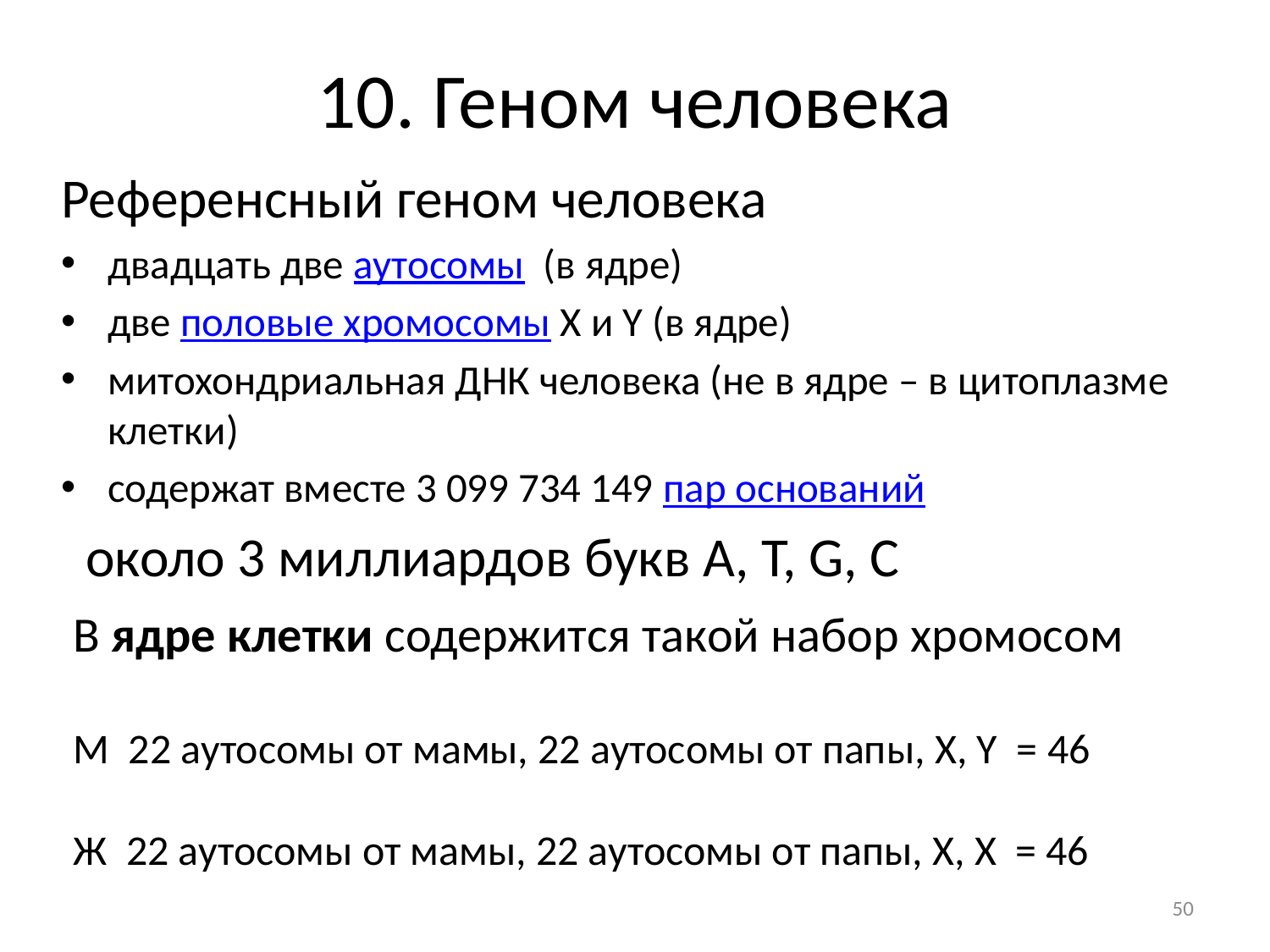

# 10. Геном человека
Референсный геном человека
двадцать две аутосомы  (в ядре)
две половые хромосомы Х и Y (в ядре)
митохондриальная ДНК человека (не в ядре – в цитоплазме клетки)
содержат вместе 3 099 734 149 пар оснований
  около 3 миллиардов букв A, T, G, C
В ядре клетки содержится такой набор хромосом

М  22 аутосомы от мамы, 22 аутосомы от папы, X, Y  = 46

Ж  22 аутосомы от мамы, 22 аутосомы от папы, X, X  = 46

50